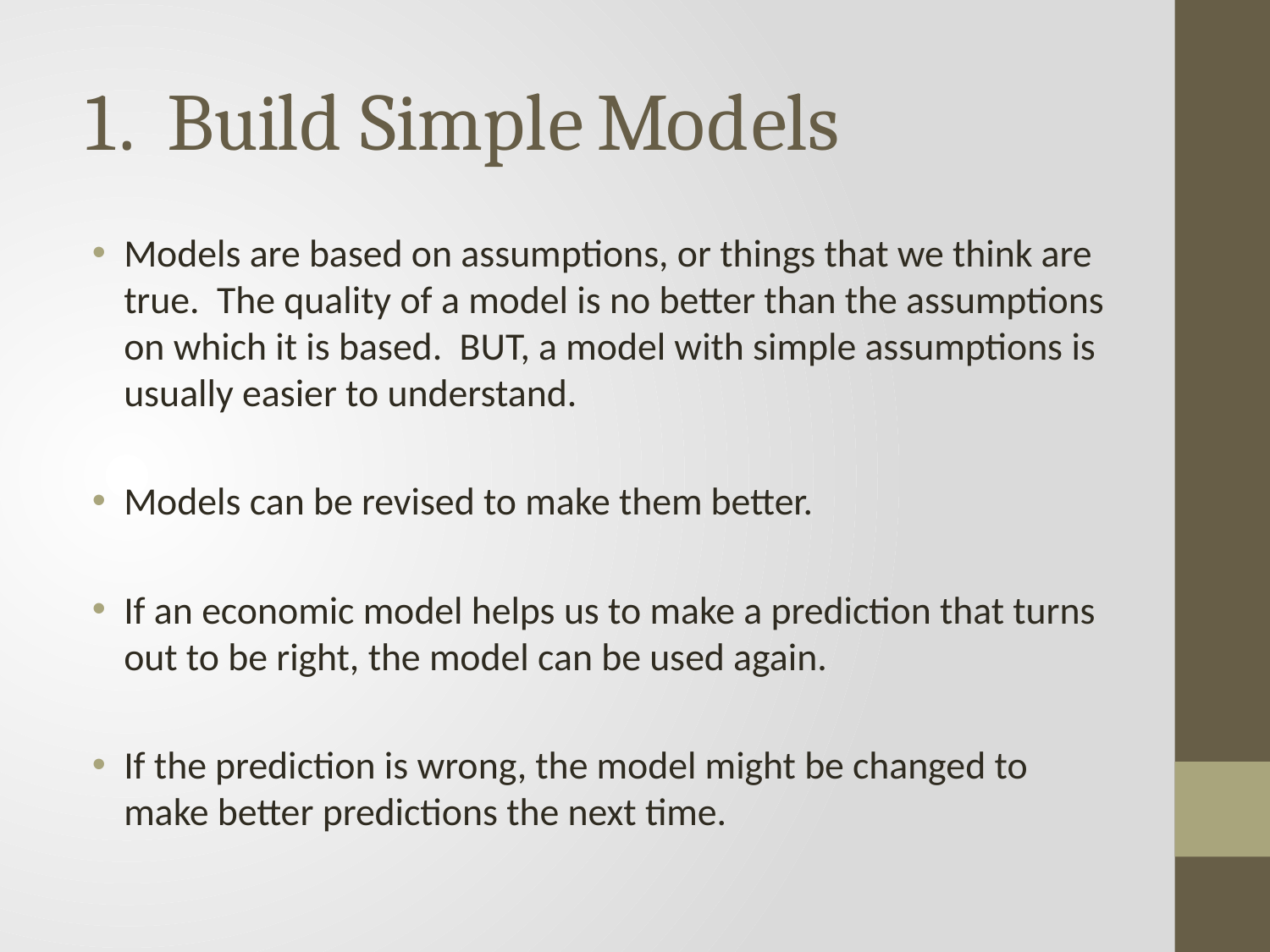

# 1.  Build Simple Models
Models are based on assumptions, or things that we think are true.  The quality of a model is no better than the assumptions on which it is based.  BUT, a model with simple assumptions is usually easier to understand.

Models can be revised to make them better.

If an economic model helps us to make a prediction that turns out to be right, the model can be used again.

If the prediction is wrong, the model might be changed to make better predictions the next time.